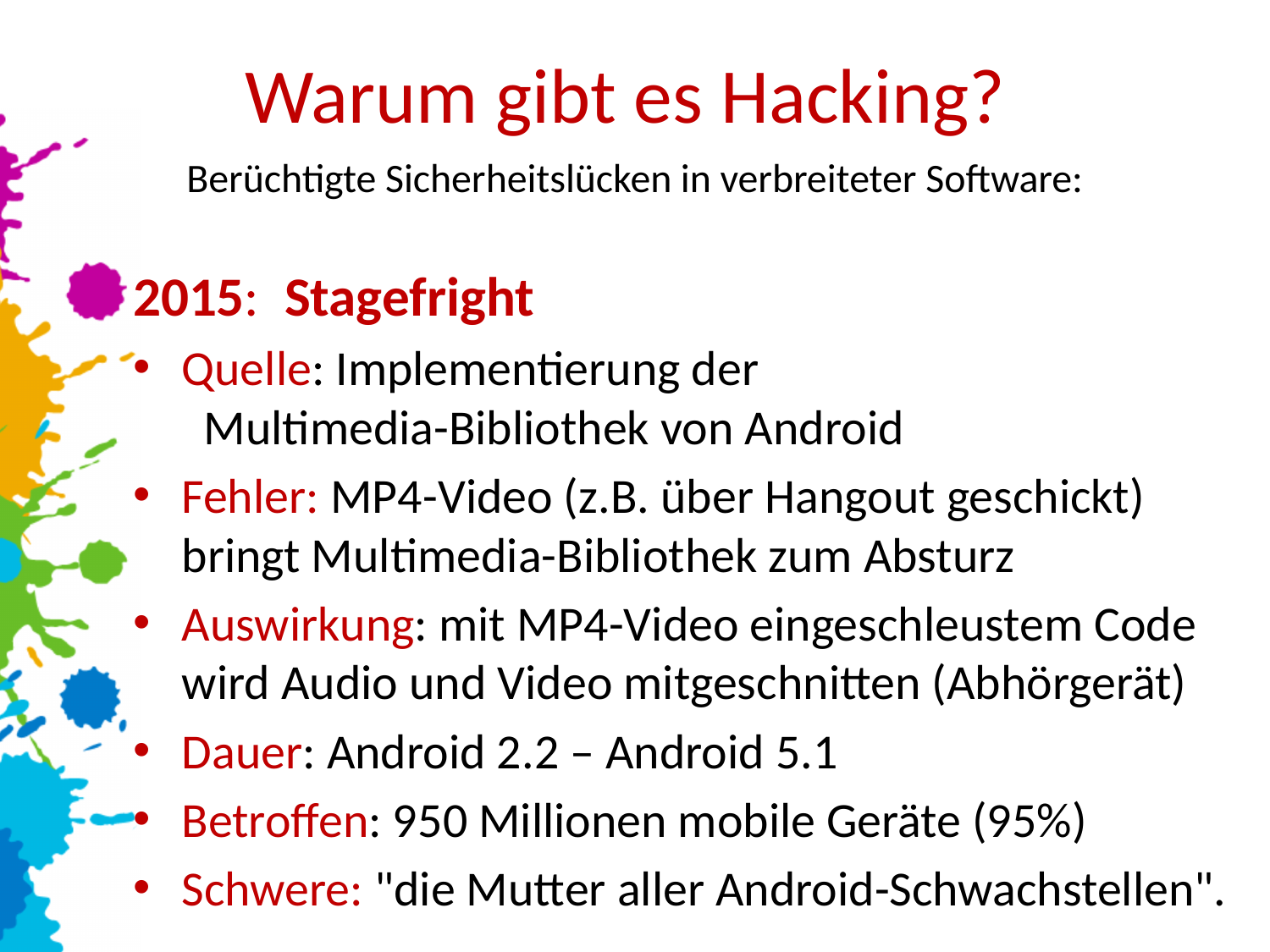

# Warum gibt es Hacking?
Berüchtigte Sicherheitslücken in verbreiteter Software:
2015:  Stagefright
Quelle: Implementierung der                                               Multimedia-Bibliothek von Android
Fehler: MP4-Video (z.B. über Hangout geschickt) bringt Multimedia-Bibliothek zum Absturz
Auswirkung: mit MP4-Video eingeschleustem Code wird Audio und Video mitgeschnitten (Abhörgerät)
Dauer: Android 2.2 – Android 5.1
Betroffen: 950 Millionen mobile Geräte (95%)
Schwere: "die Mutter aller Android-Schwachstellen".